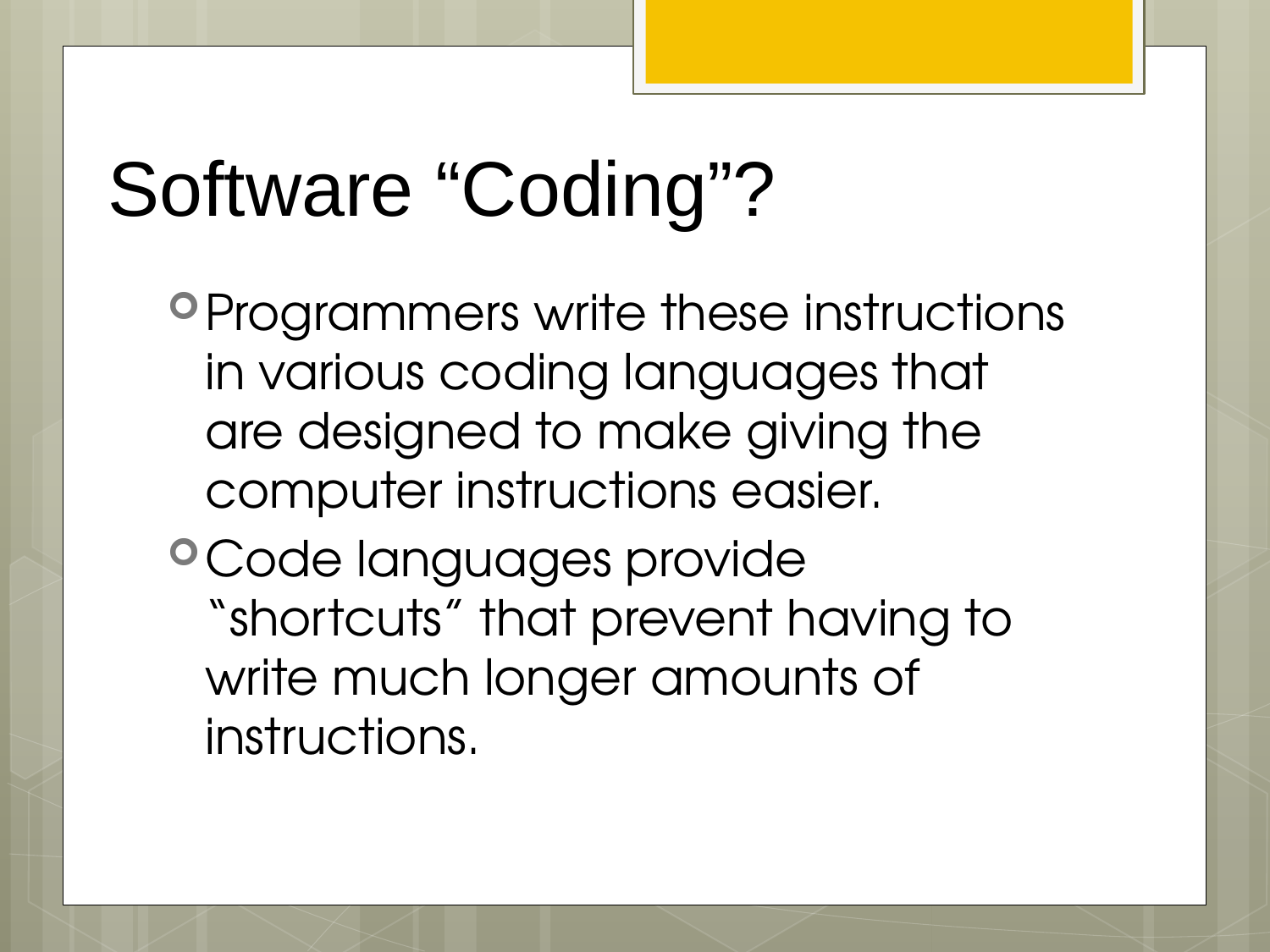

# Software “Coding”?
Programmers write these instructions in various coding languages that are designed to make giving the computer instructions easier.
Code languages provide “shortcuts” that prevent having to write much longer amounts of instructions.